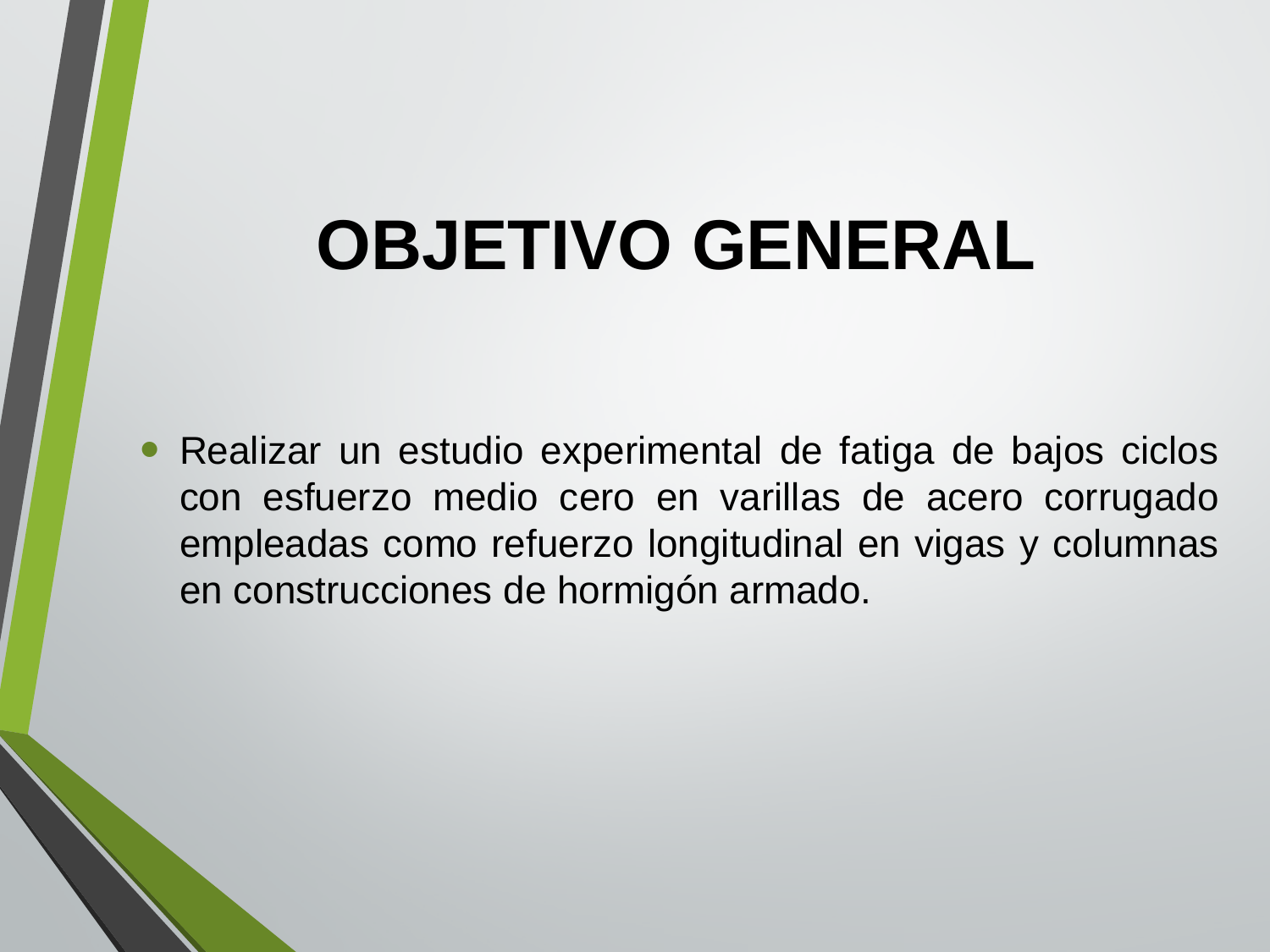

# OBJETIVO GENERAL
Realizar un estudio experimental de fatiga de bajos ciclos con esfuerzo medio cero en varillas de acero corrugado empleadas como refuerzo longitudinal en vigas y columnas en construcciones de hormigón armado.